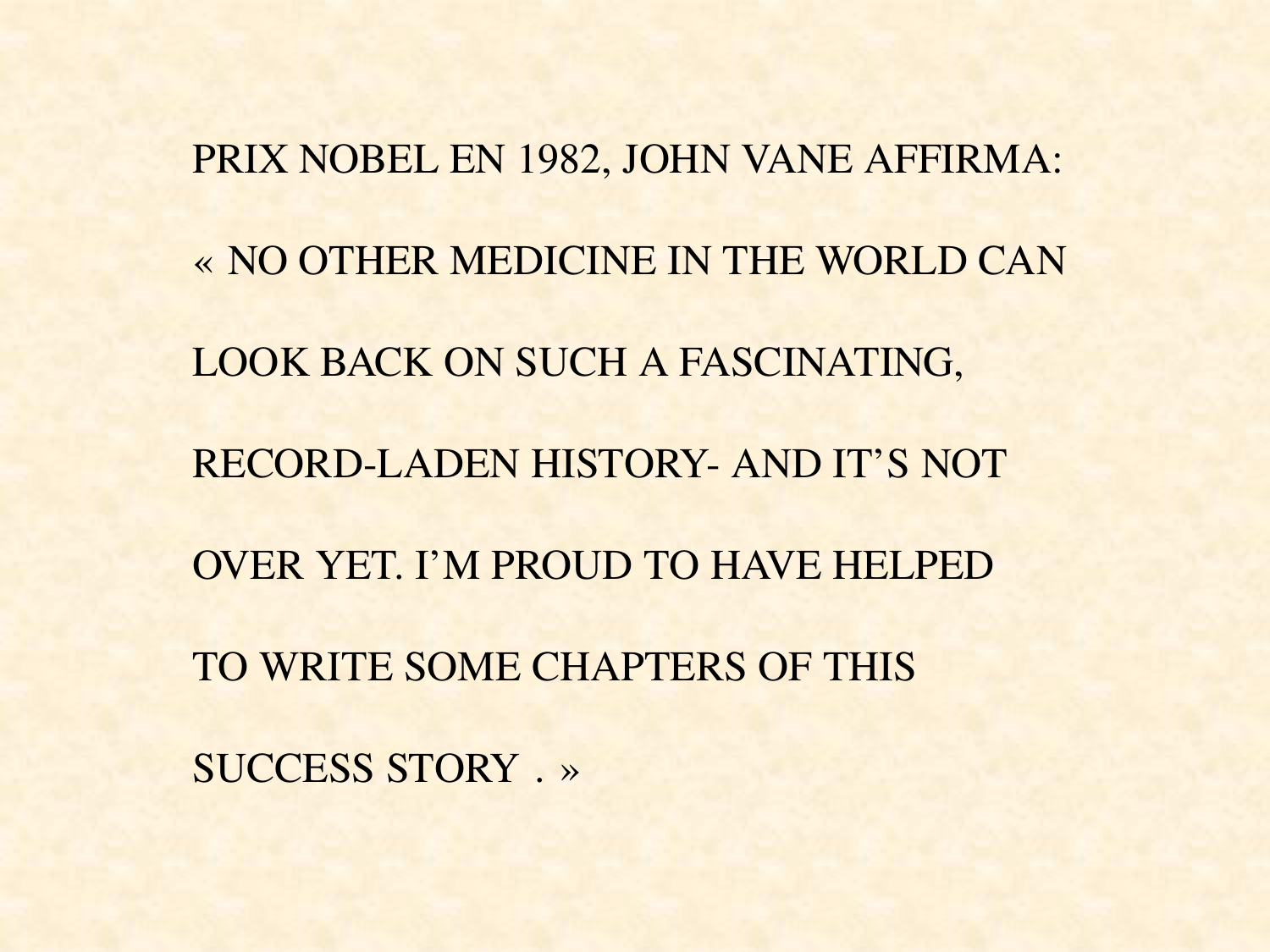

PRIX NOBEL EN 1982, JOHN VANE AFFIRMA:

« NO OTHER MEDICINE IN THE WORLD CAN

LOOK BACK ON SUCH A FASCINATING,

RECORD-LADEN HISTORY- AND IT’S NOT

OVER YET. I’M PROUD TO HAVE HELPED

TO WRITE SOME CHAPTERS OF THIS

SUCCESS STORY . »